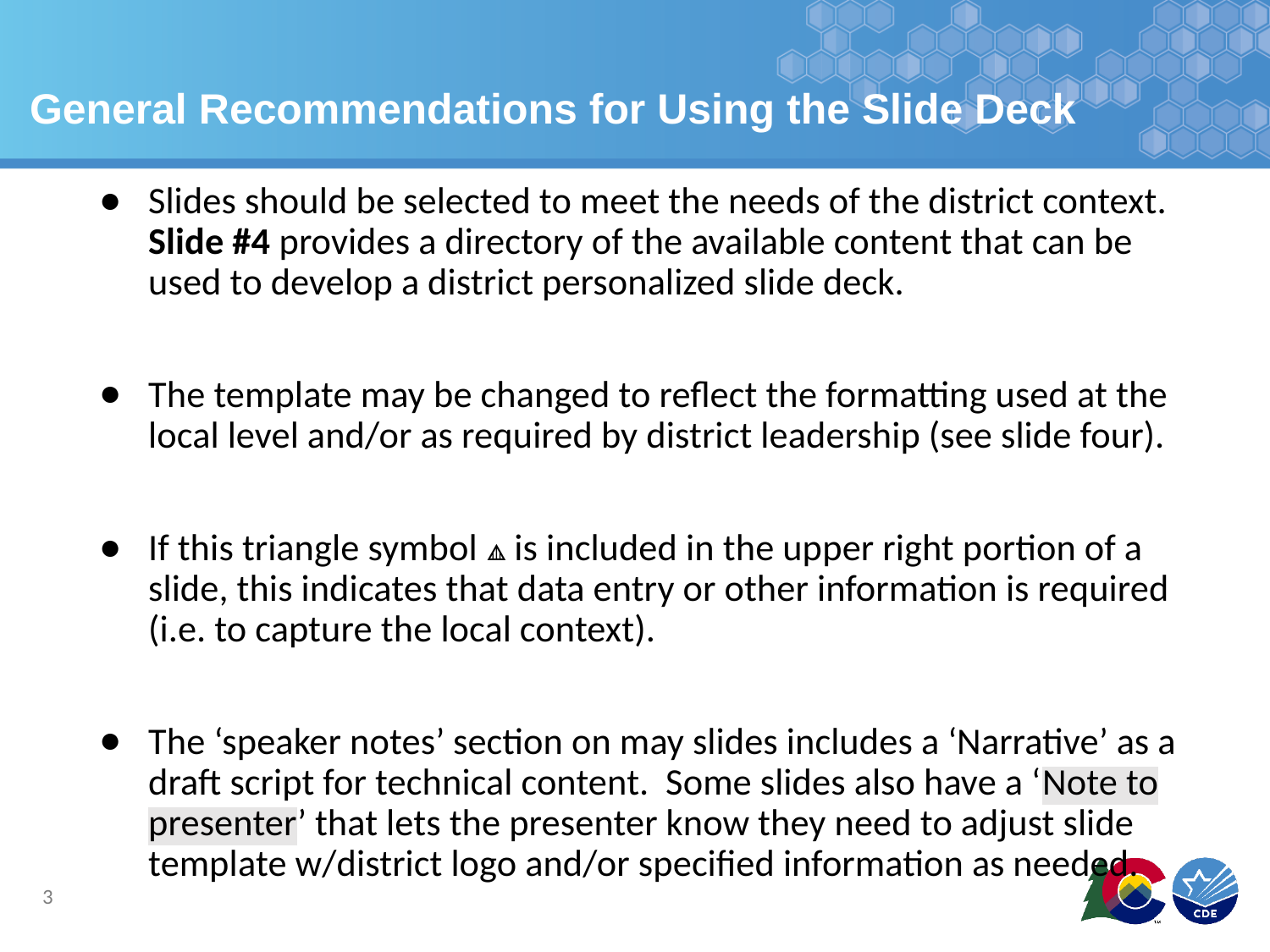

# General Recommendations for Using the Slide Deck
Slides should be selected to meet the needs of the district context.  Slide #4 provides a directory of the available content that can be used to develop a district personalized slide deck.

The template may be changed to reflect the formatting used at the local level and/or as required by district leadership (see slide four).

If this triangle symbol 🔼 is included in the upper right portion of a slide, this indicates that data entry or other information is required (i.e. to capture the local context).

The ‘speaker notes’ section on may slides includes a ‘Narrative’ as a draft script for technical content.  Some slides also have a ‘Note to presenter’ that lets the presenter know they need to adjust slide template w/district logo and/or specified information as needed.
3